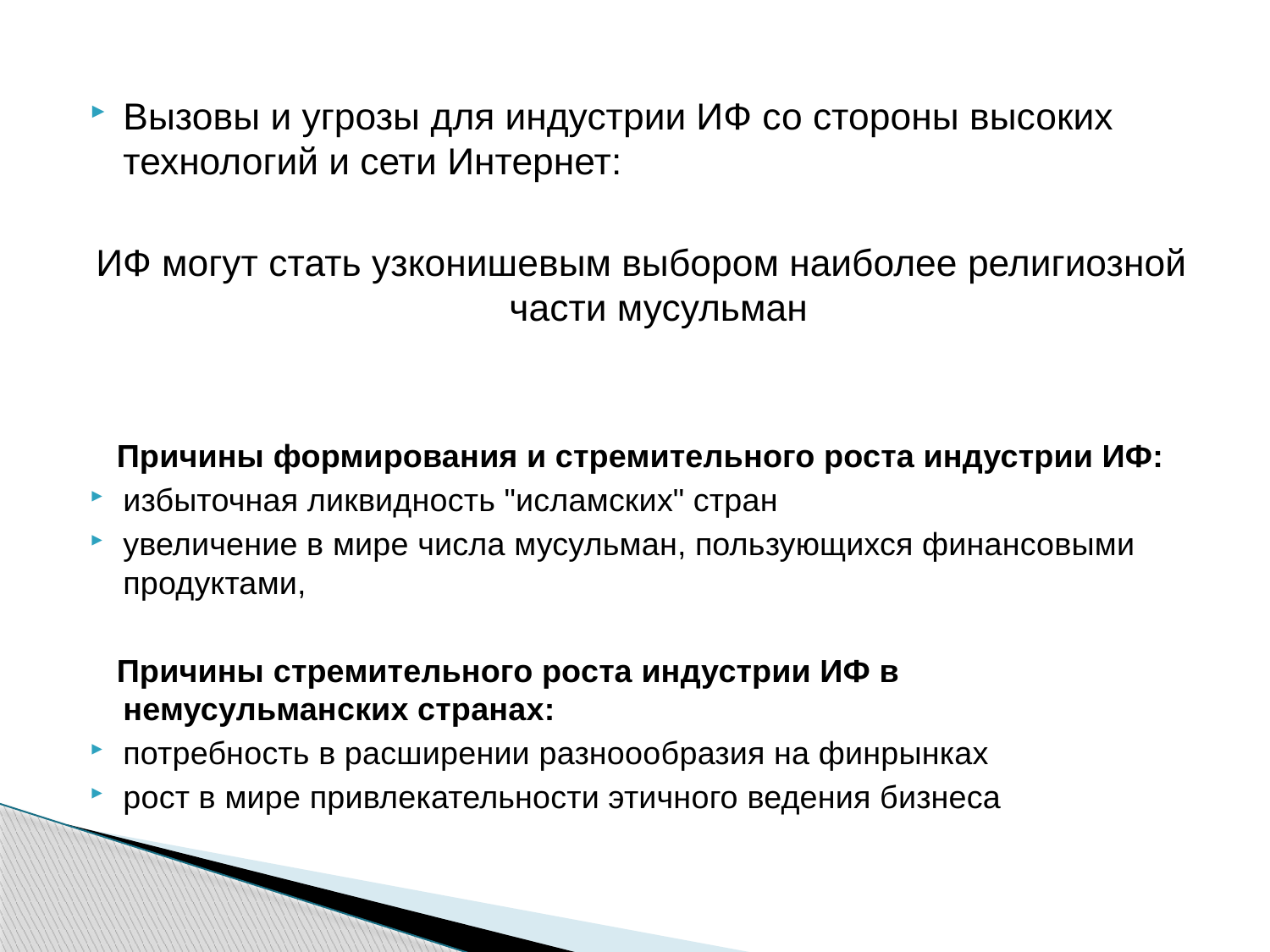

Вызовы и угрозы для индустрии ИФ со стороны высоких технологий и сети Интернет:

ИФ могут стать узконишевым выбором наиболее религиозной части мусульман

   Причины формирования и стремительного роста индустрии ИФ:
избыточная ликвидность "исламских" стран
увеличение в мире числа мусульман, пользующихся финансовыми продуктами,

   Причины стремительного роста индустрии ИФ в немусульманских странах:
потребность в расширении разноообразия на финрынках
рост в мире привлекательности этичного ведения бизнеса